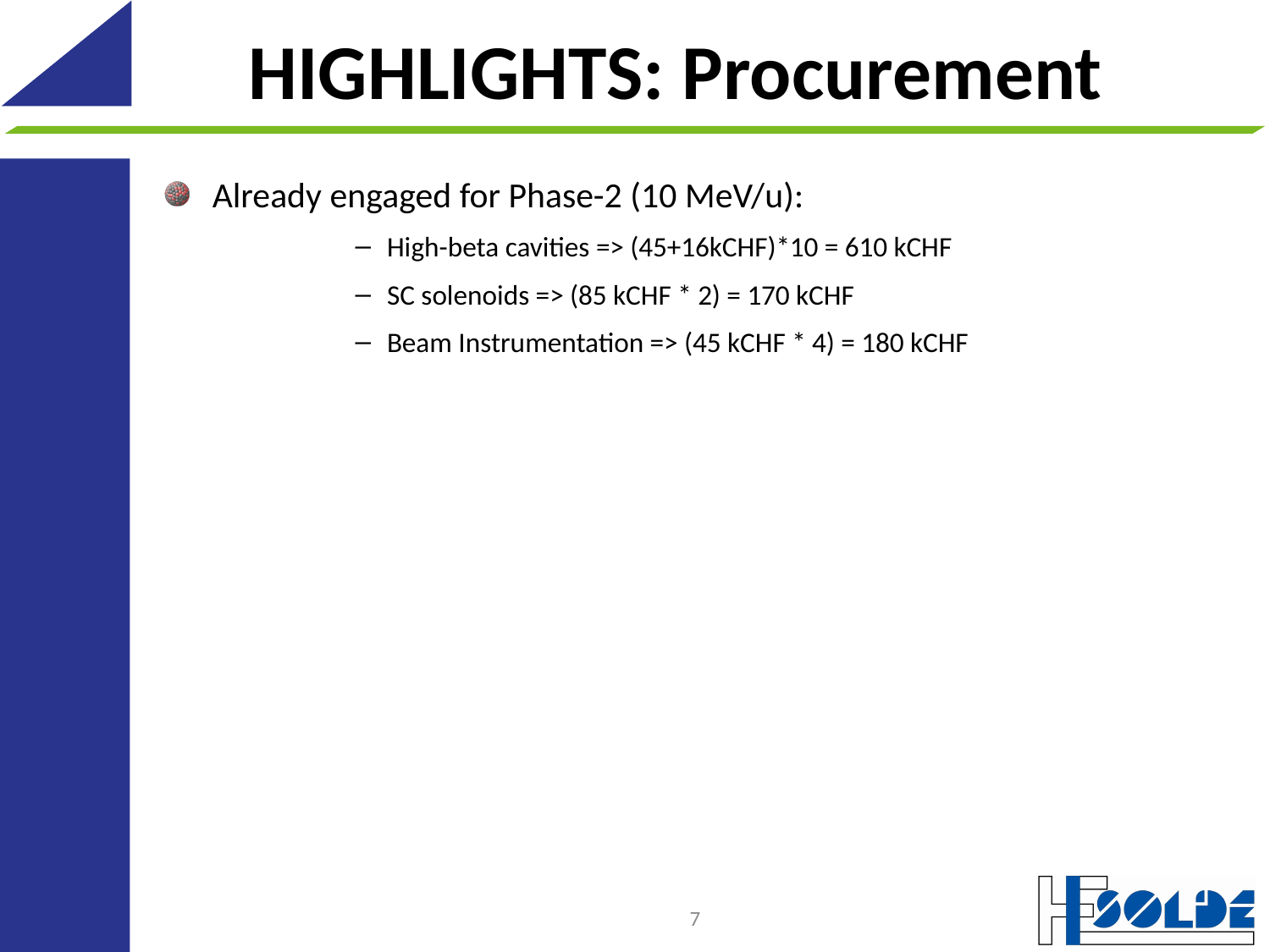

# HIGHLIGHTS: Procurement
Already engaged for Phase-2 (10 MeV/u):
High-beta cavities => (45+16kCHF)*10 = 610 kCHF
SC solenoids => (85 kCHF * 2) = 170 kCHF
Beam Instrumentation => (45 kCHF * 4) = 180 kCHF
7